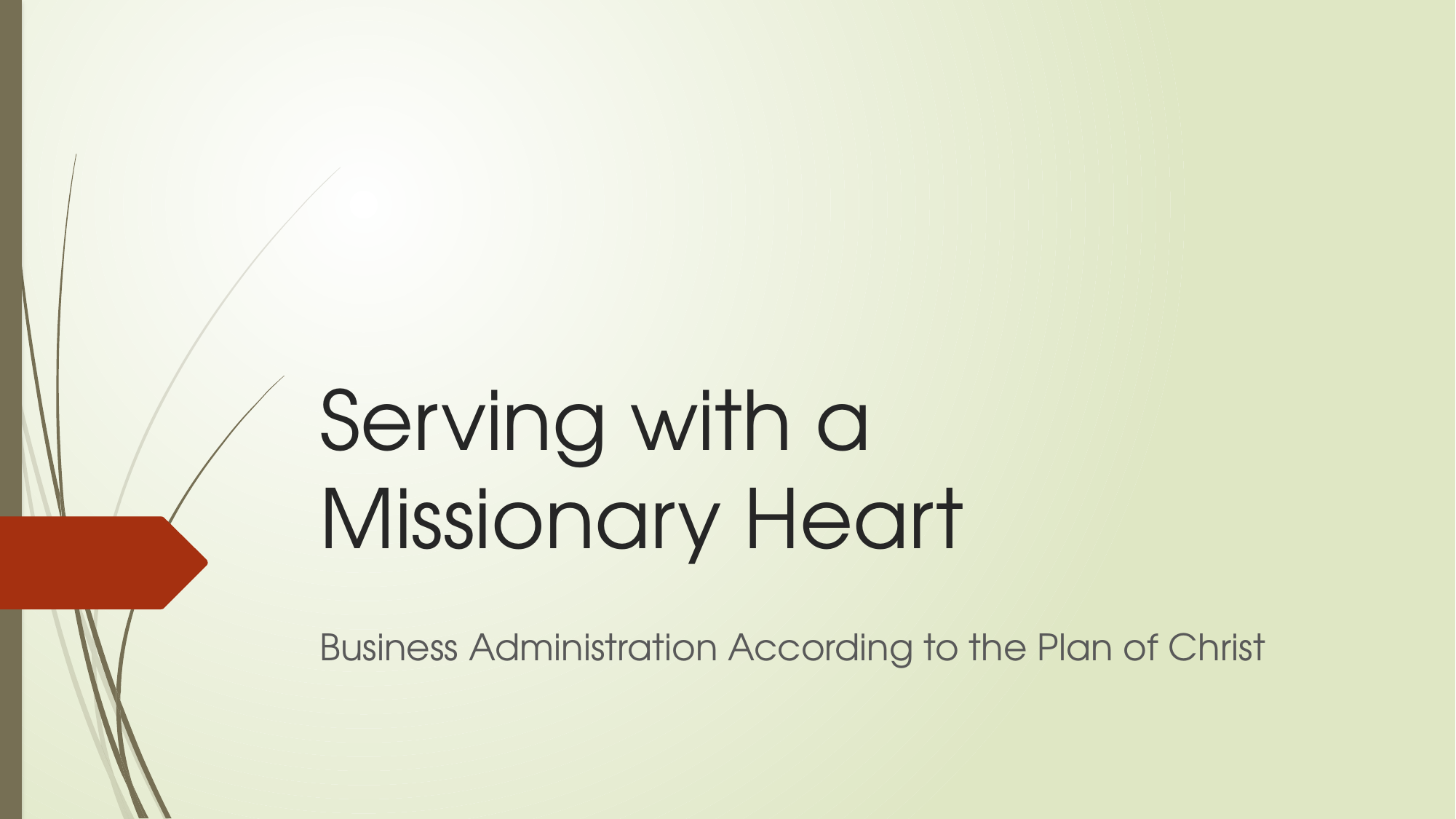

# Serving with a Missionary Heart

Business Administration According to the Plan of Christ